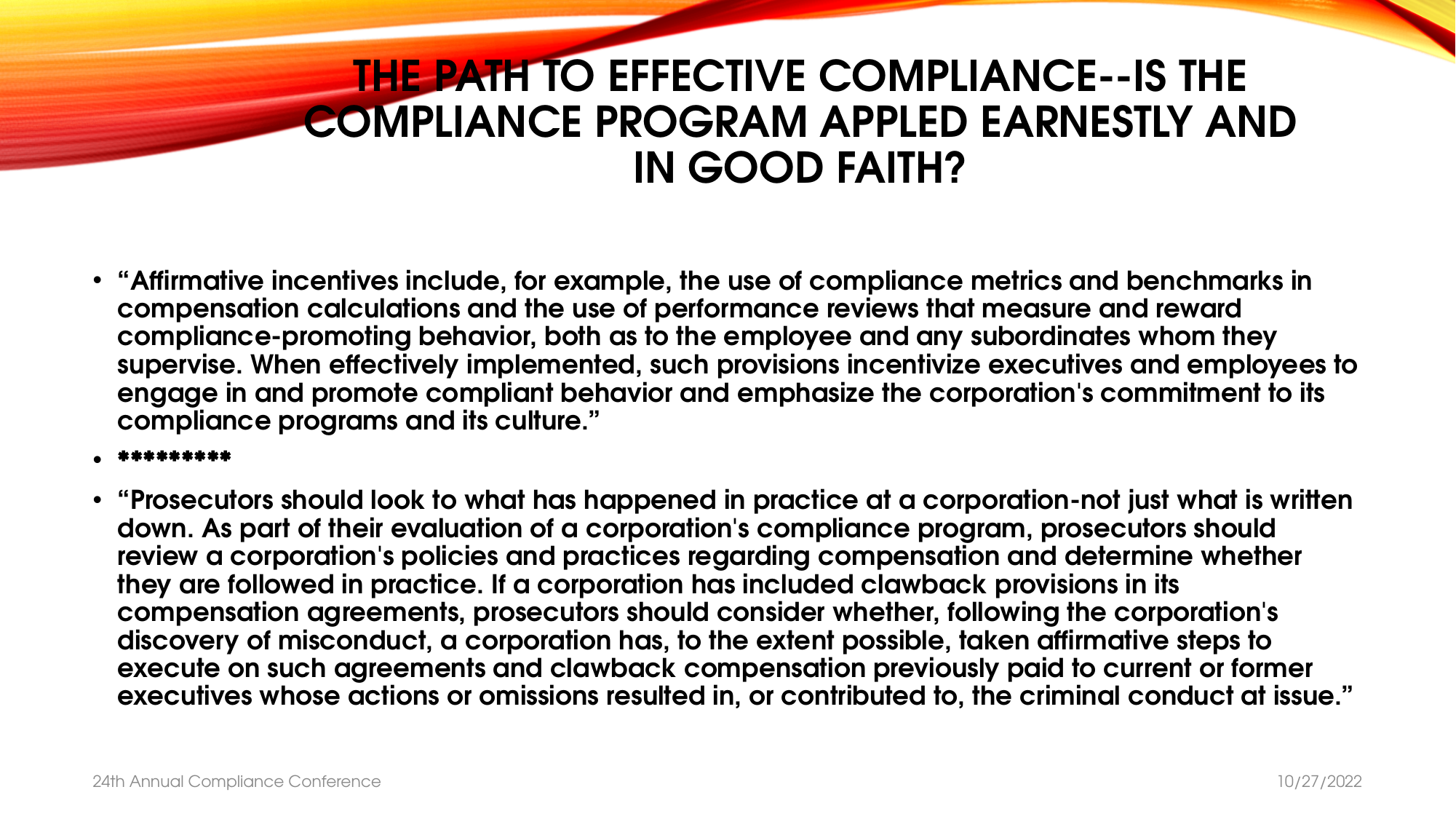

# THE PATH TO EFFECTIVE COMPLIANCE--IS THE COMPLIANCE PROGRAM APPLED EARNESTLY AND IN GOOD FAITH?
“Affirmative incentives include, for example, the use of compliance metrics and benchmarks in compensation calculations and the use of performance reviews that measure and reward compliance-promoting behavior, both as to the employee and any subordinates whom they supervise. When effectively implemented, such provisions incentivize executives and employees to engage in and promote compliant behavior and emphasize the corporation's commitment to its compliance programs and its culture.”
*********
“Prosecutors should look to what has happened in practice at a corporation-not just what is written down. As part of their evaluation of a corporation's compliance program, prosecutors should review a corporation's policies and practices regarding compensation and determine whether they are followed in practice. If a corporation has included clawback provisions in its compensation agreements, prosecutors should consider whether, following the corporation's discovery of misconduct, a corporation has, to the extent possible, taken affirmative steps to execute on such agreements and clawback compensation previously paid to current or former executives whose actions or omissions resulted in, or contributed to, the criminal conduct at issue.”

24th Annual Compliance Conference
10/27/2022